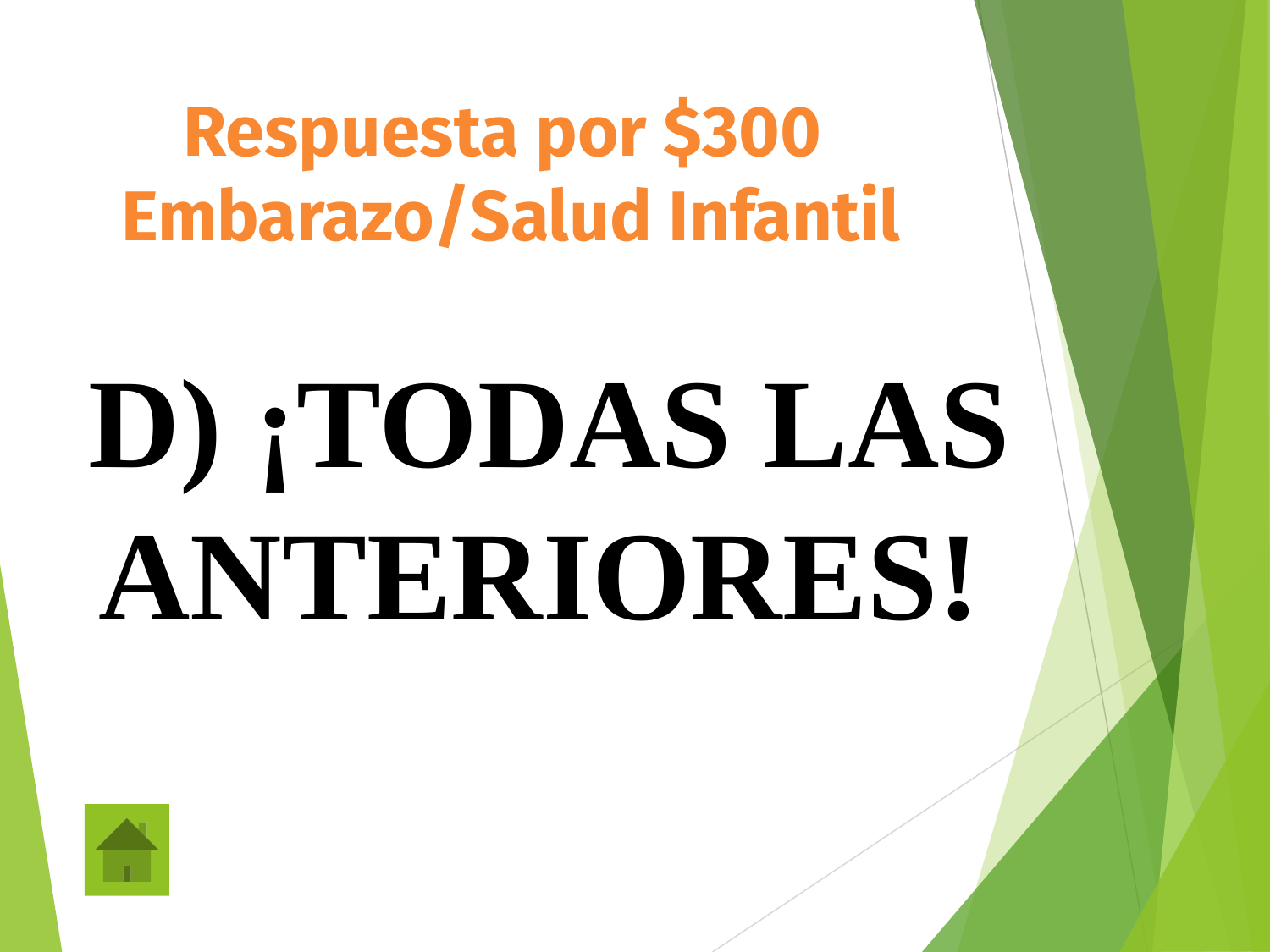

# Respuesta por $300 Embarazo/Salud Infantil
 D) ¡TODAS LAS ANTERIORES!